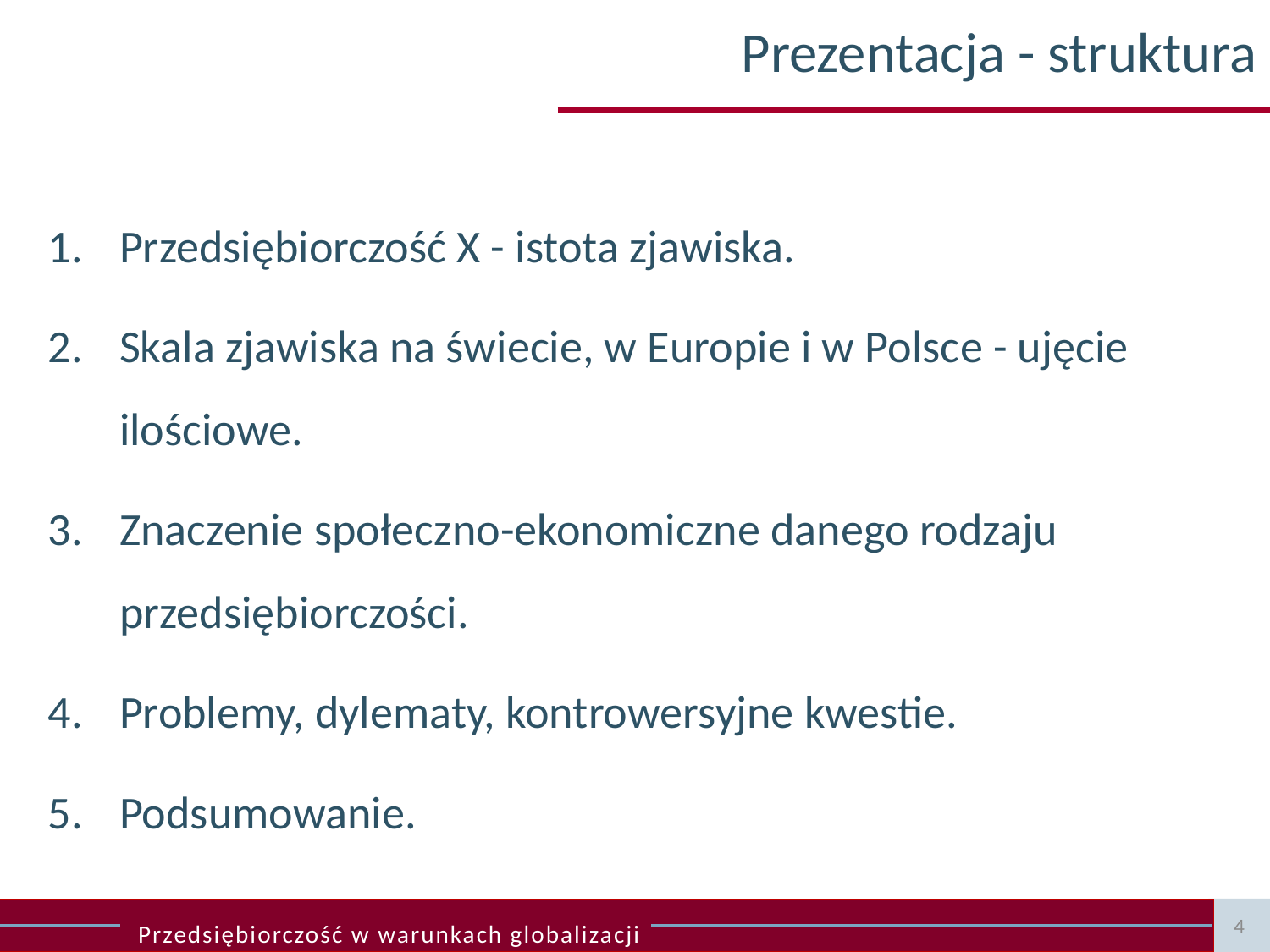

# Prezentacja - struktura
Przedsiębiorczość X - istota zjawiska.
Skala zjawiska na świecie, w Europie i w Polsce - ujęcie ilościowe.
Znaczenie społeczno-ekonomiczne danego rodzaju przedsiębiorczości.
Problemy, dylematy, kontrowersyjne kwestie.
Podsumowanie.
4